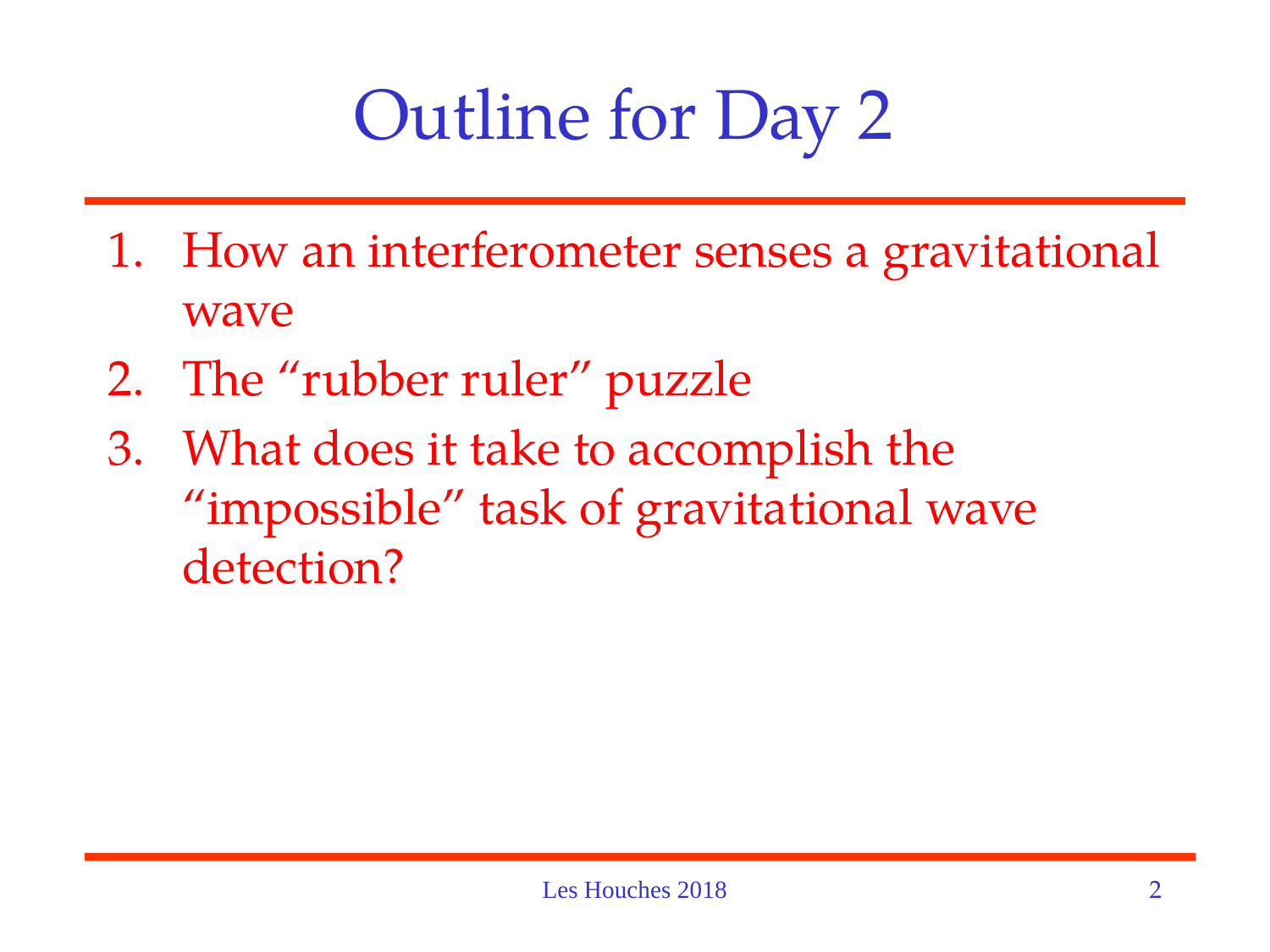

# Outline for Day 2
How an interferometer senses a gravitational wave
The “rubber ruler” puzzle
What does it take to accomplish the “impossible” task of gravitational wave detection?

Les Houches 2018
2